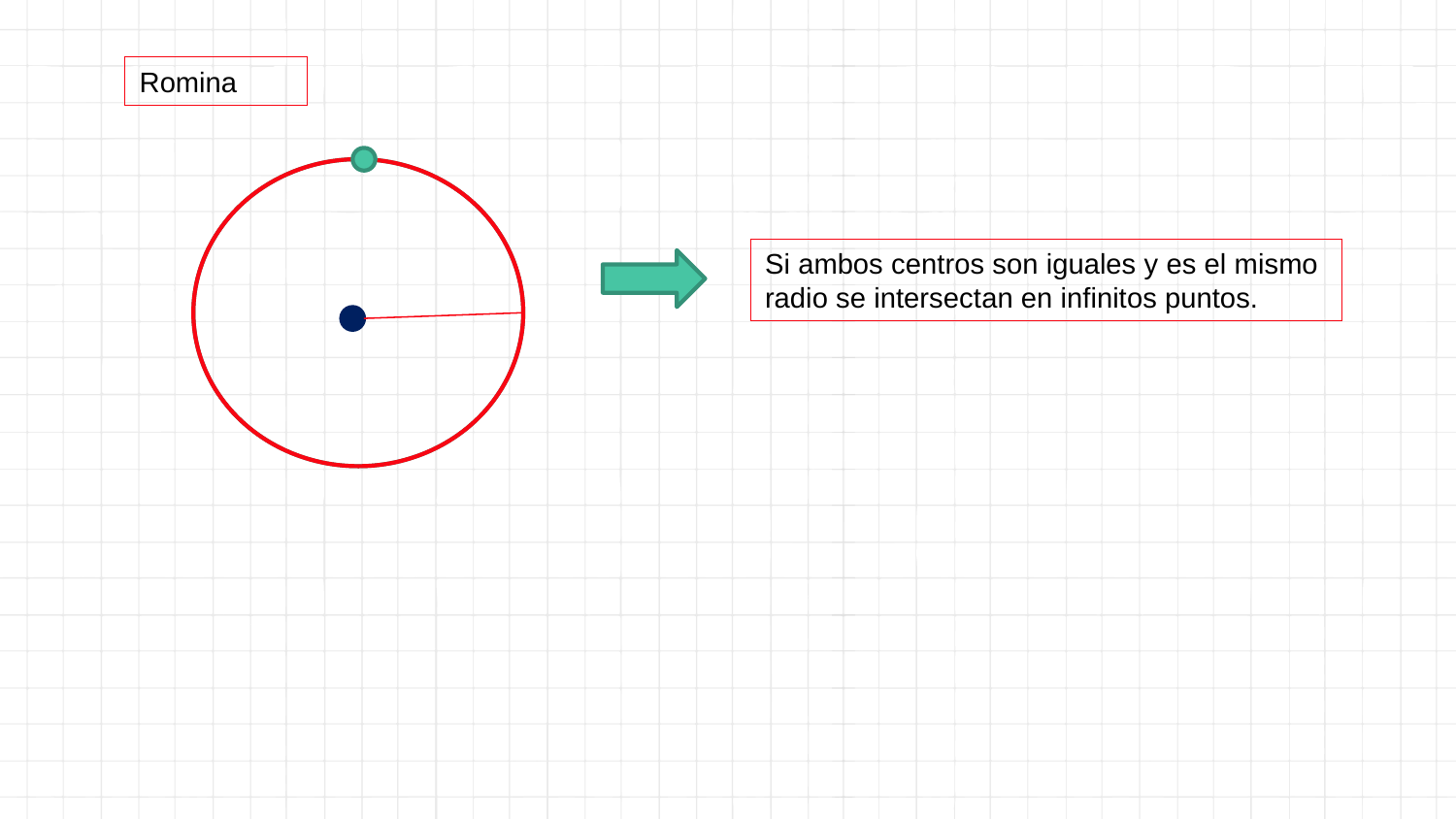

Romina

Si ambos centros son iguales y es el mismo radio se intersectan en infinitos puntos.